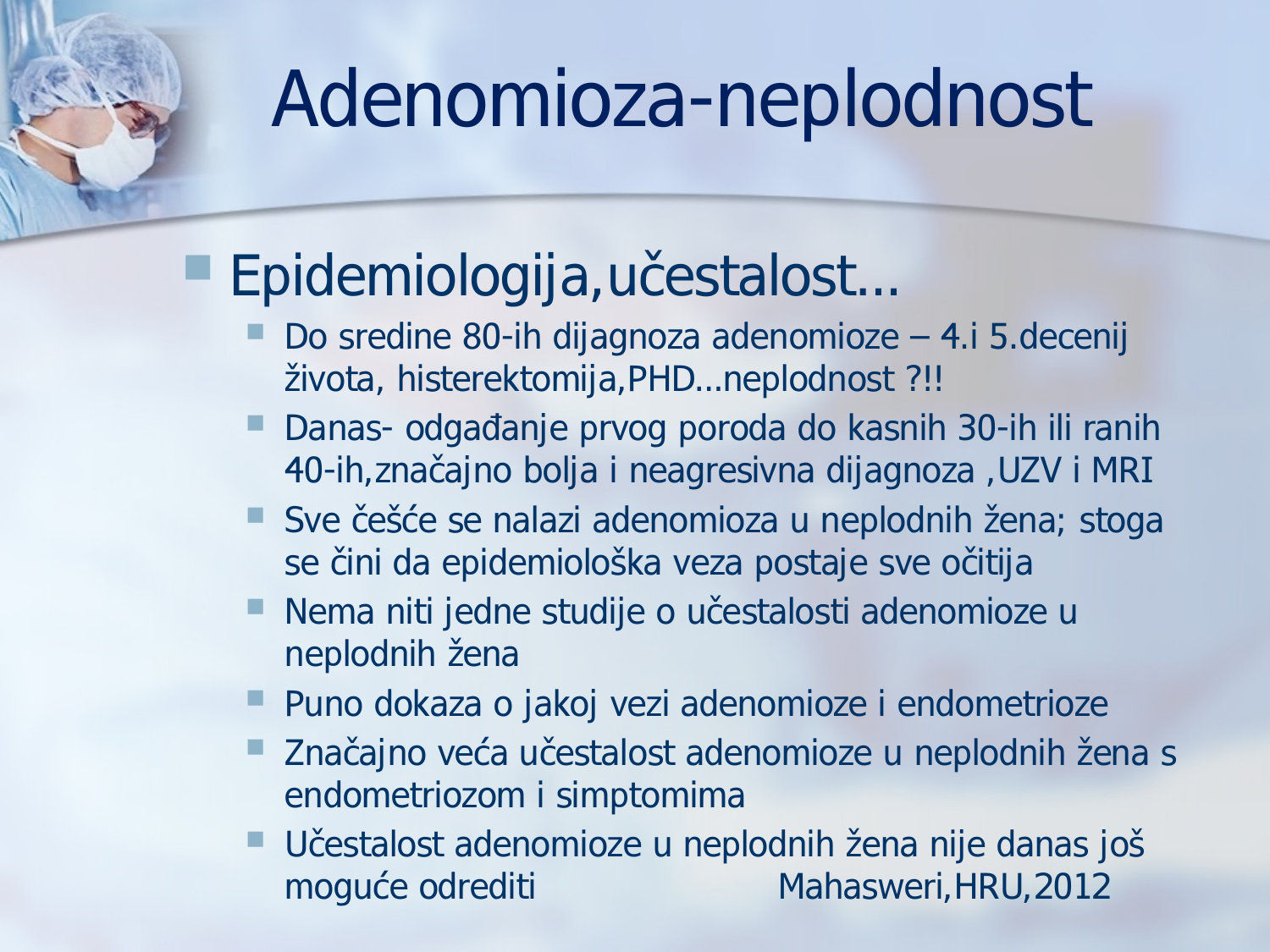

# Adenomioza-neplodnost
Epidemiologija,učestalost…
Do sredine 80-ih dijagnoza adenomioze – 4.i 5.decenij života, histerektomija,PHD…neplodnost ?!!
Danas- odgađanje prvog poroda do kasnih 30-ih ili ranih 40-ih,značajno bolja i neagresivna dijagnoza ,UZV i MRI
Sve češće se nalazi adenomioza u neplodnih žena; stoga se čini da epidemiološka veza postaje sve očitija
Nema niti jedne studije o učestalosti adenomioze u neplodnih žena
Puno dokaza o jakoj vezi adenomioze i endometrioze
Značajno veća učestalost adenomioze u neplodnih žena s endometriozom i simptomima
Učestalost adenomioze u neplodnih žena nije danas još moguće odrediti                      Mahasweri,HRU,2012